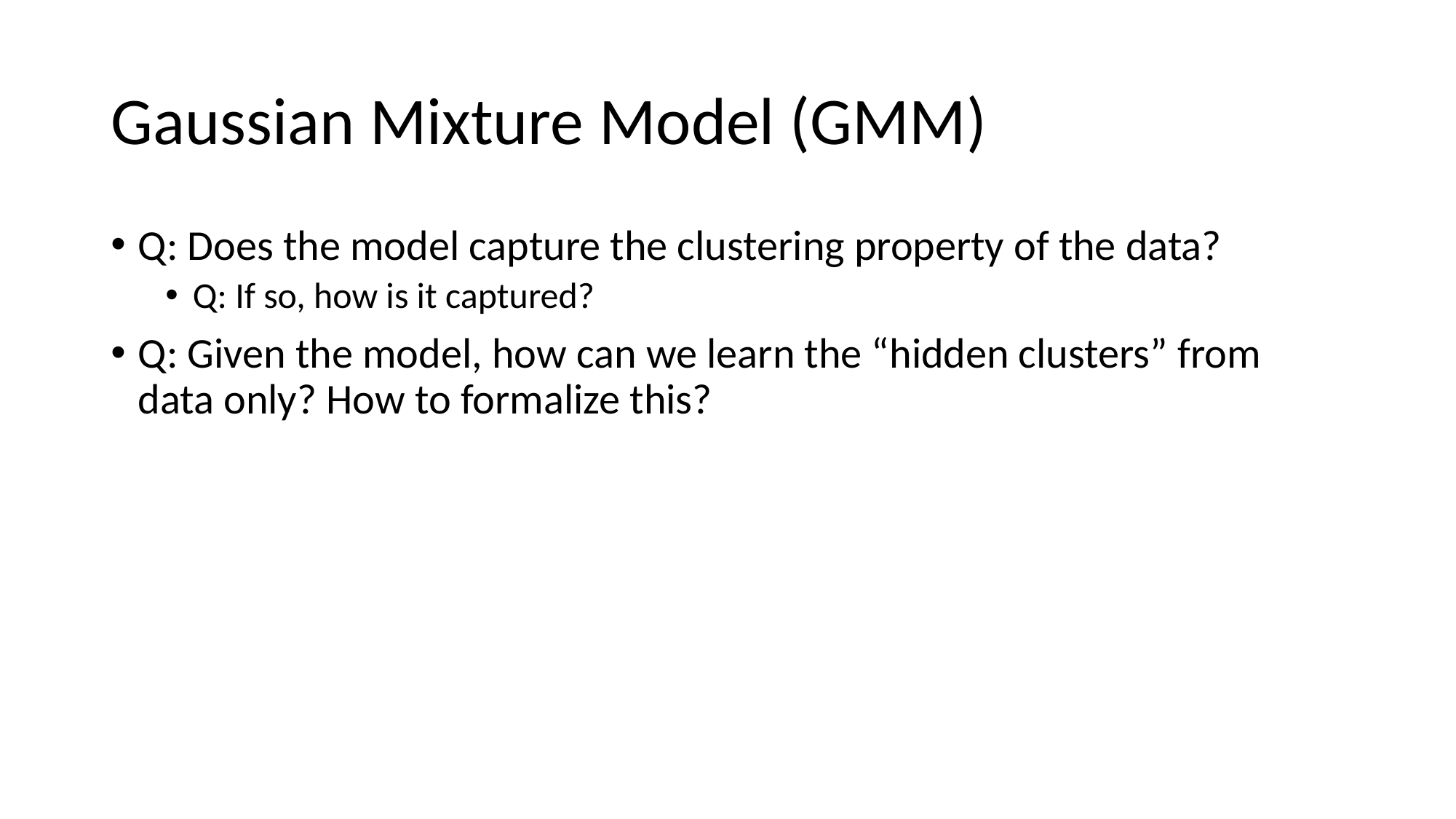

# Gaussian Mixture Model (GMM)
Q: Does the model capture the clustering property of the data?
Q: If so, how is it captured?
Q: Given the model, how can we learn the “hidden clusters” from data only? How to formalize this?